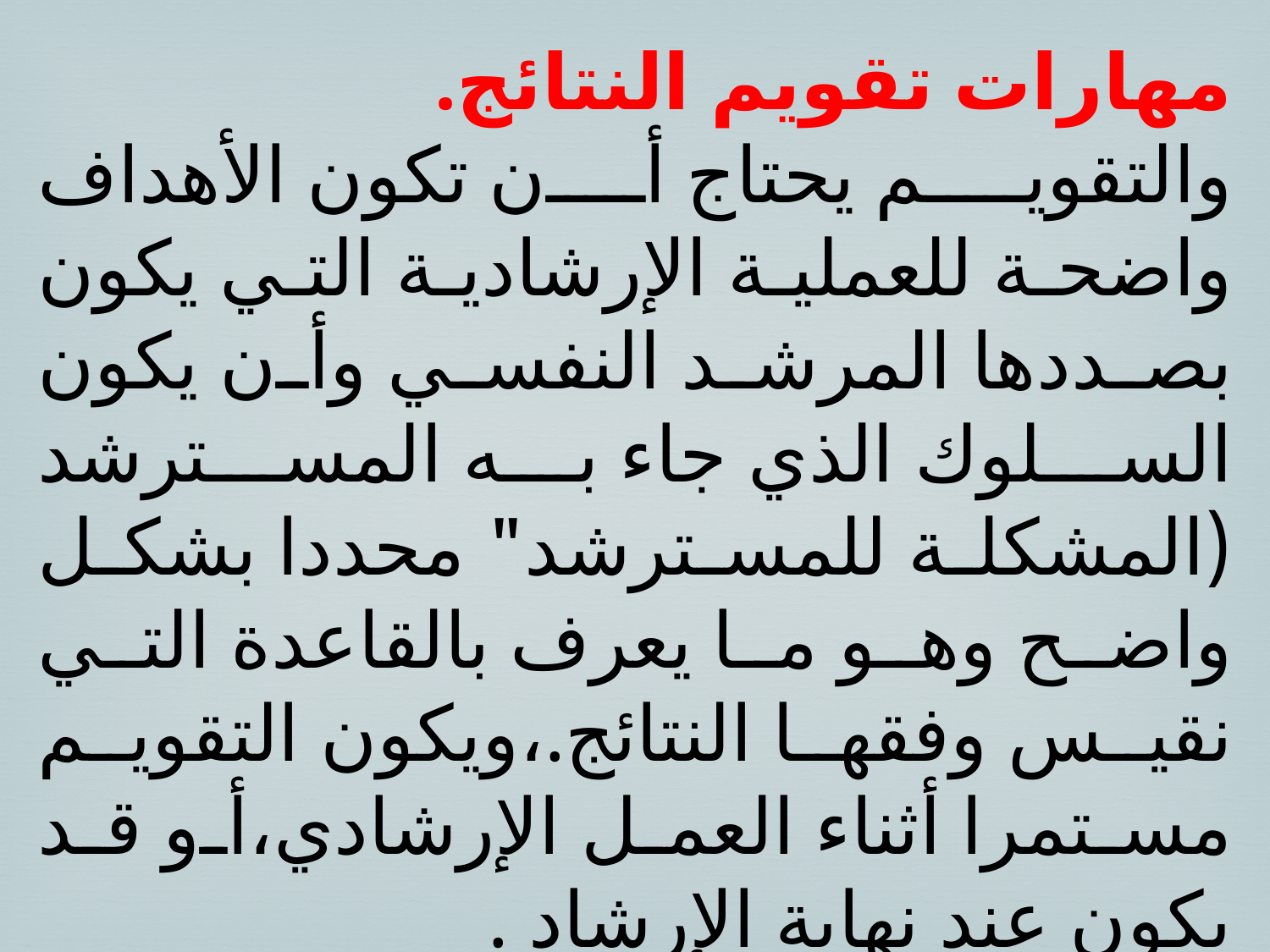

مهارات تقويم النتائج.
والتقويم يحتاج أن تكون الأهداف واضحة للعملية الإرشادية التي يكون بصددها المرشد النفسي وأن يكون السلوك الذي جاء به المسترشد (المشكلة للمسترشد" محددا بشكل واضح وهو ما يعرف بالقاعدة التي نقيس وفقها النتائج.،ويكون التقويم مستمرا أثناء العمل الإرشادي،أو قد يكون عند نهاية الإرشاد .